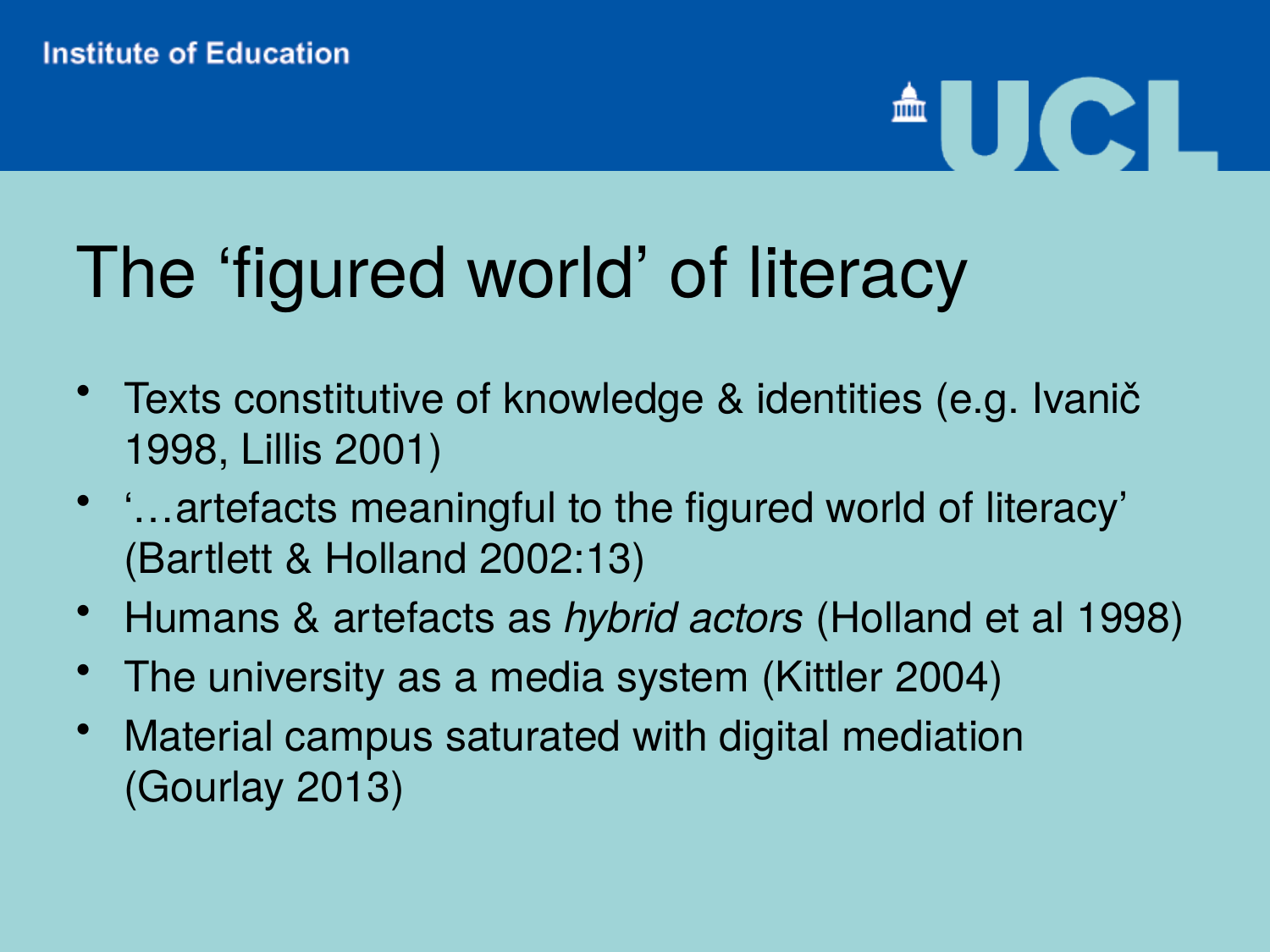

# The ‘figured world’ of literacy
Texts constitutive of knowledge & identities (e.g. Ivanič 1998, Lillis 2001)
‘…artefacts meaningful to the figured world of literacy’ (Bartlett & Holland 2002:13)
Humans & artefacts as hybrid actors (Holland et al 1998)
The university as a media system (Kittler 2004)
Material campus saturated with digital mediation (Gourlay 2013)